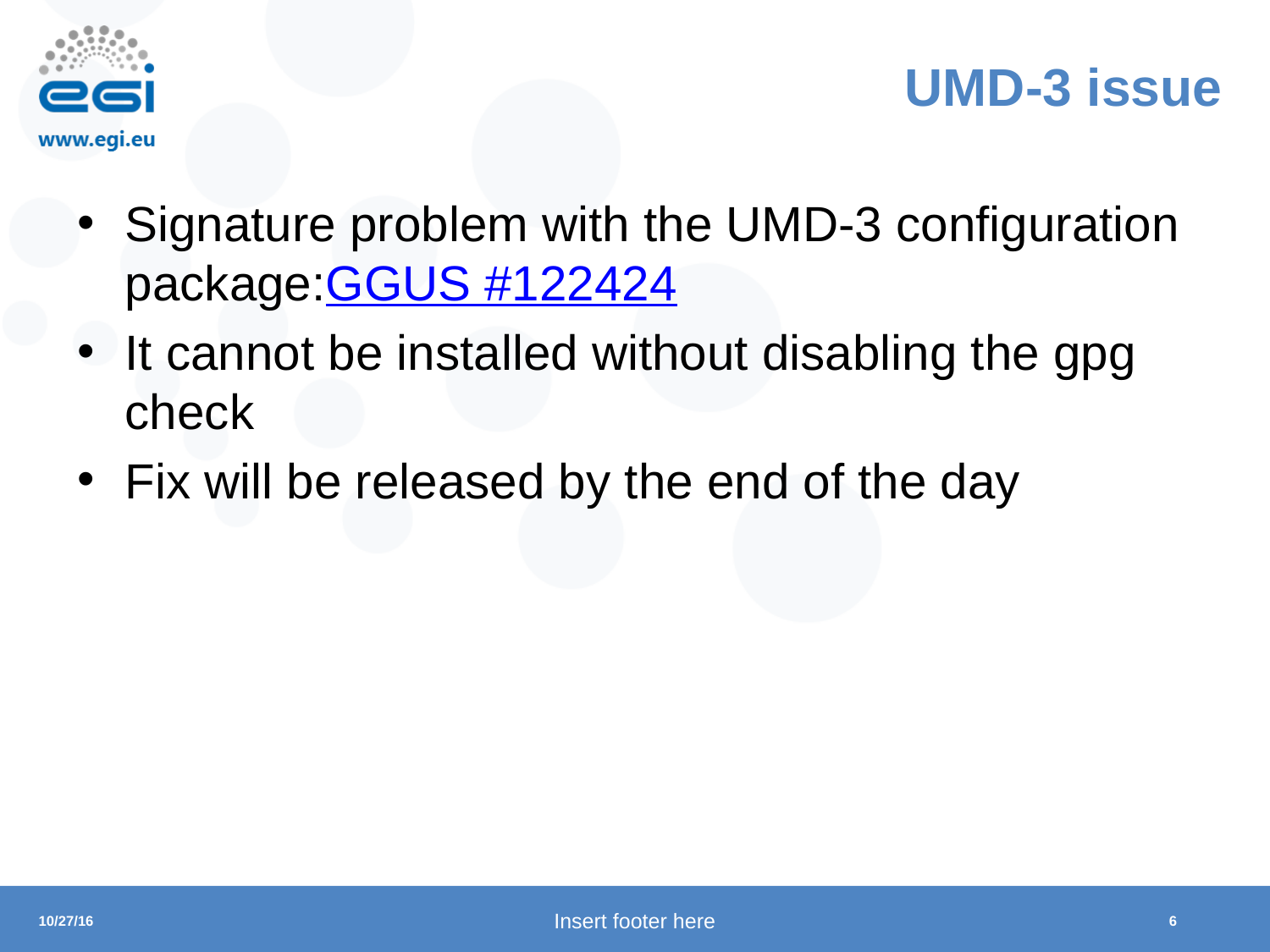

# UMD-3 issue
Signature problem with the UMD-3 configuration package:GGUS #122424
It cannot be installed without disabling the gpg check
Fix will be released by the end of the day

Insert footer here